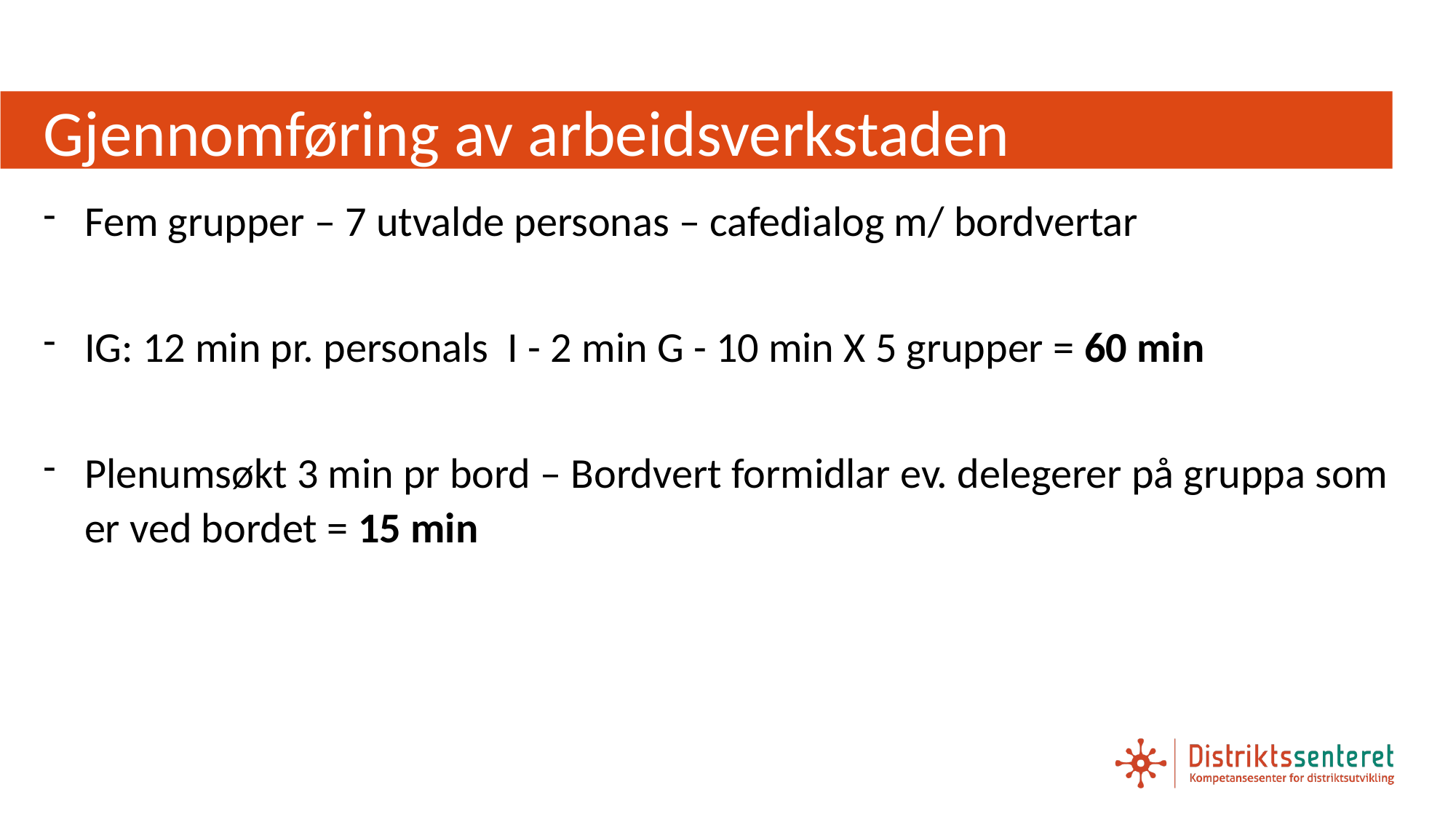

# Gjennomføring av arbeidsverkstaden
Fem grupper – 7 utvalde personas – cafedialog m/ bordvertar

IG: 12 min pr. personals  I - 2 min G - 10 min X 5 grupper = 60 min

Plenumsøkt 3 min pr bord – Bordvert formidlar ev. delegerer på gruppa som er ved bordet = 15 min